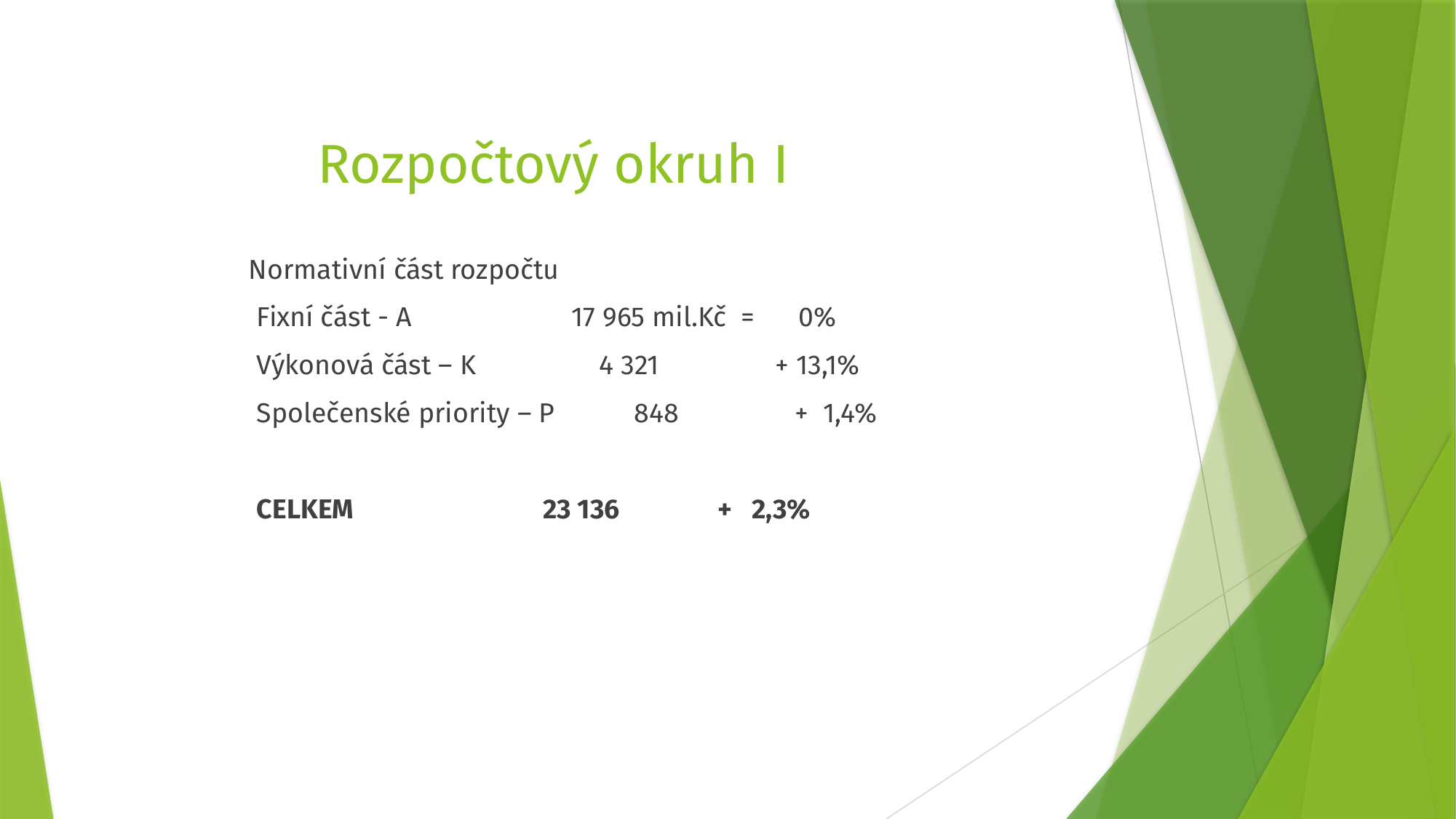

# Rozpočtový okruh I
Normativní část rozpočtu
Fixní část - A                      17 965 mil.Kč  =      0%
Výkonová část – K                 4 321                + 13,1%
Společenské priority – P           848                +  1,4%

CELKEM                             23 136               +   2,3%